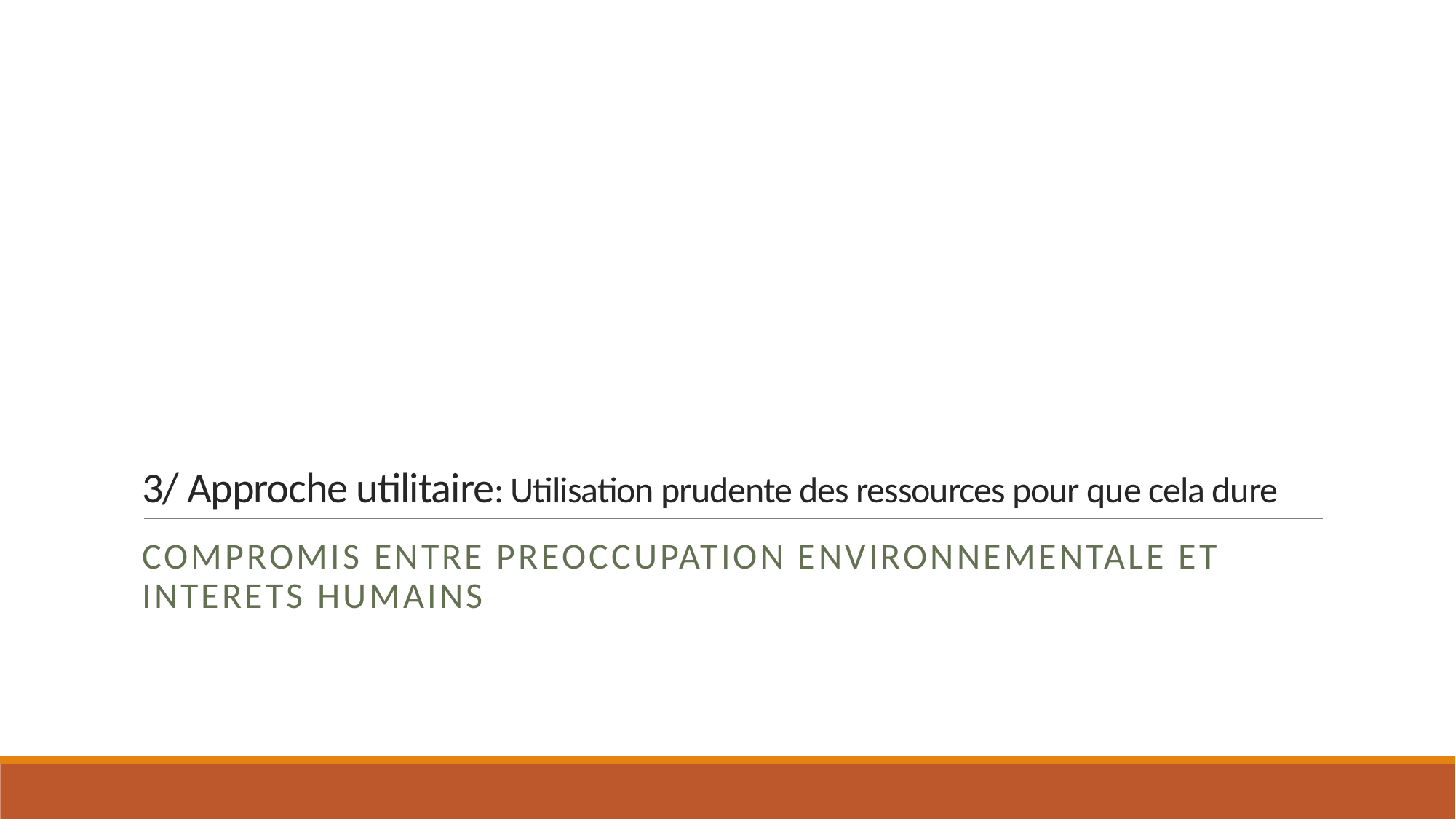

# 3/ Approche utilitaire: Utilisation prudente des ressources pour que cela dure
COMPROMIS ENTRE PREOCCUPATION ENVIRONNEMENTALE ET INTERETS HUMAINS